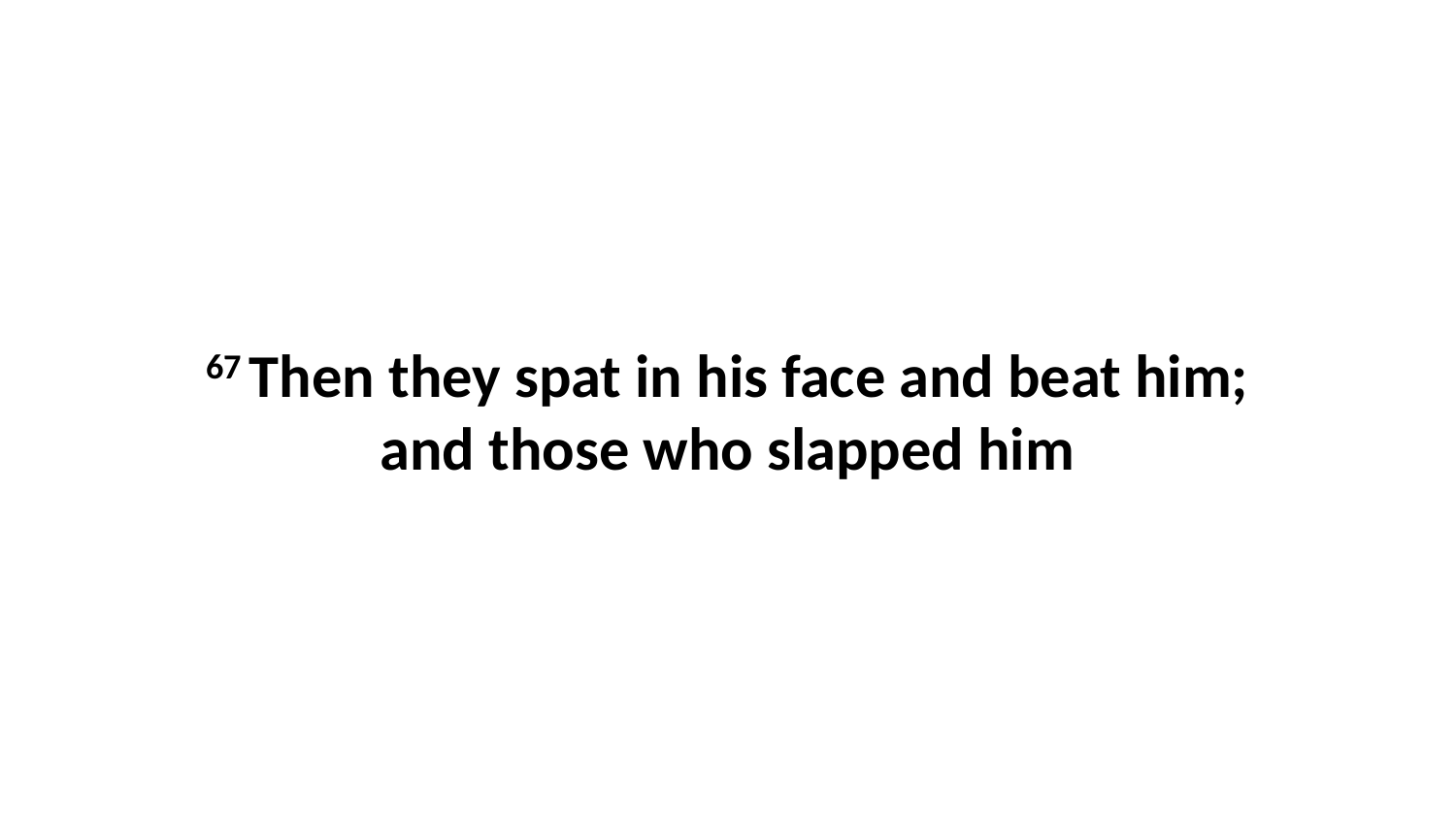

67 Then they spat in his face and beat him; and those who slapped him